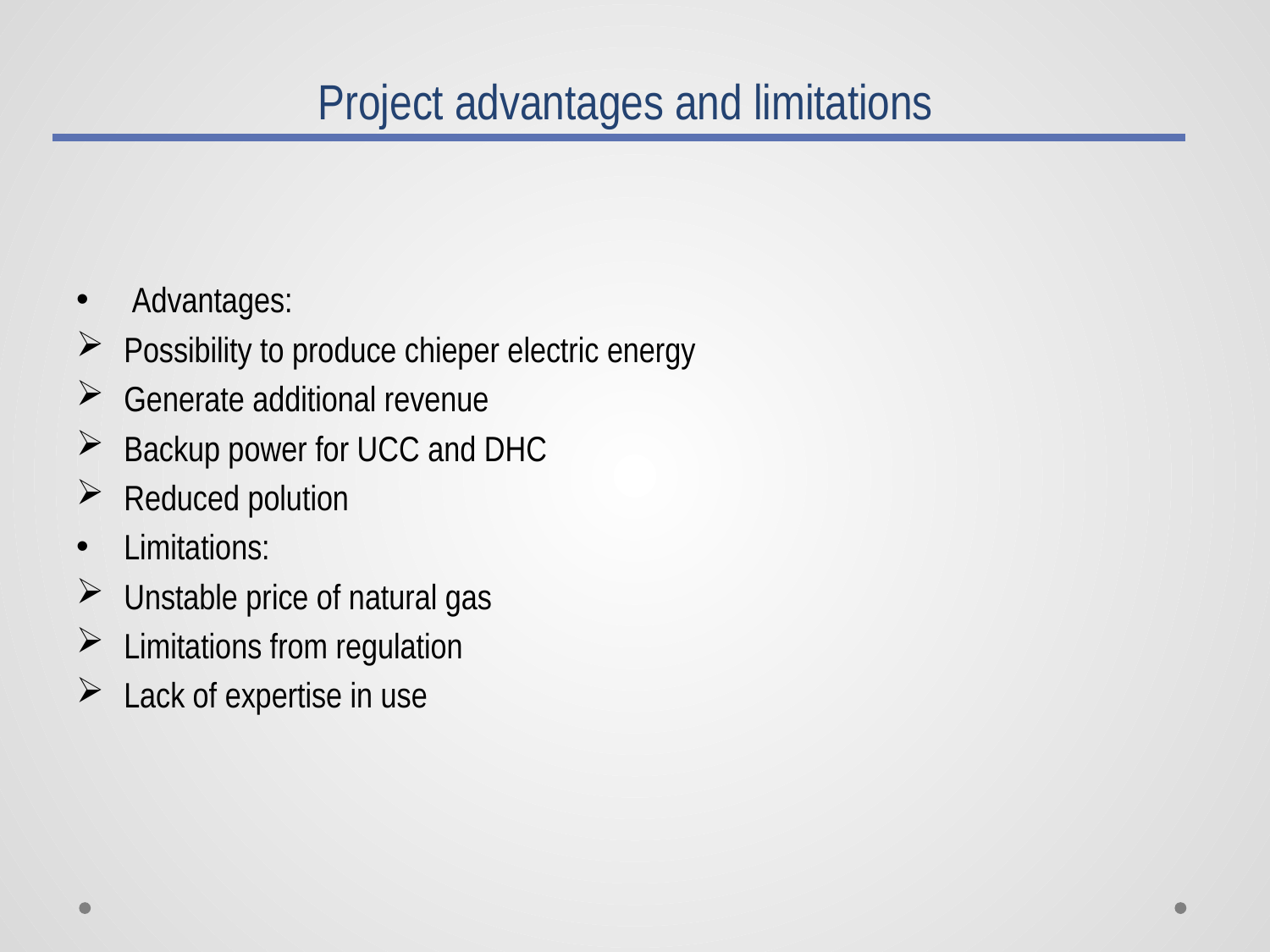

# Project advantages and limitations

 Advantages:
Possibility to produce chieper electric energy
Generate additional revenue
Backup power for UCC and DHC
Reduced polution
Limitations:
Unstable price of natural gas
Limitations from regulation
Lack of expertise in use